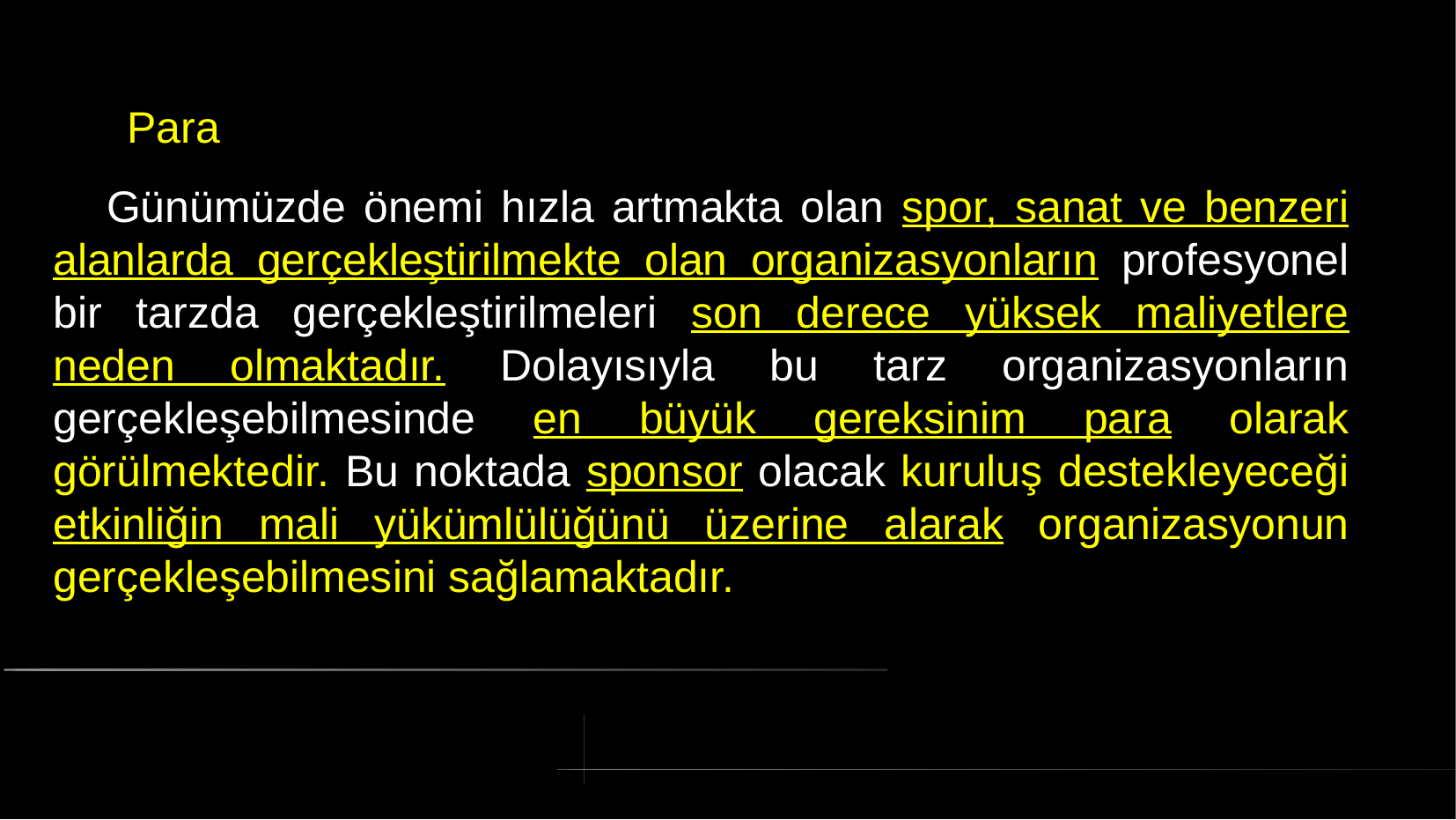

# Para
   Günümüzde önemi hızla artmakta olan spor, sanat ve benzeri alanlarda gerçekleştirilmekte olan organizasyonların profesyonel bir tarzda gerçekleştirilmeleri son derece yüksek maliyetlere neden olmaktadır. Dolayısıyla bu tarz organizasyonların gerçekleşebilmesinde en büyük gereksinim para olarak görülmektedir. Bu noktada sponsor olacak kuruluş destekleyeceği etkinliğin mali yükümlülüğünü üzerine alarak organizasyonun gerçekleşebilmesini sağlamaktadır.